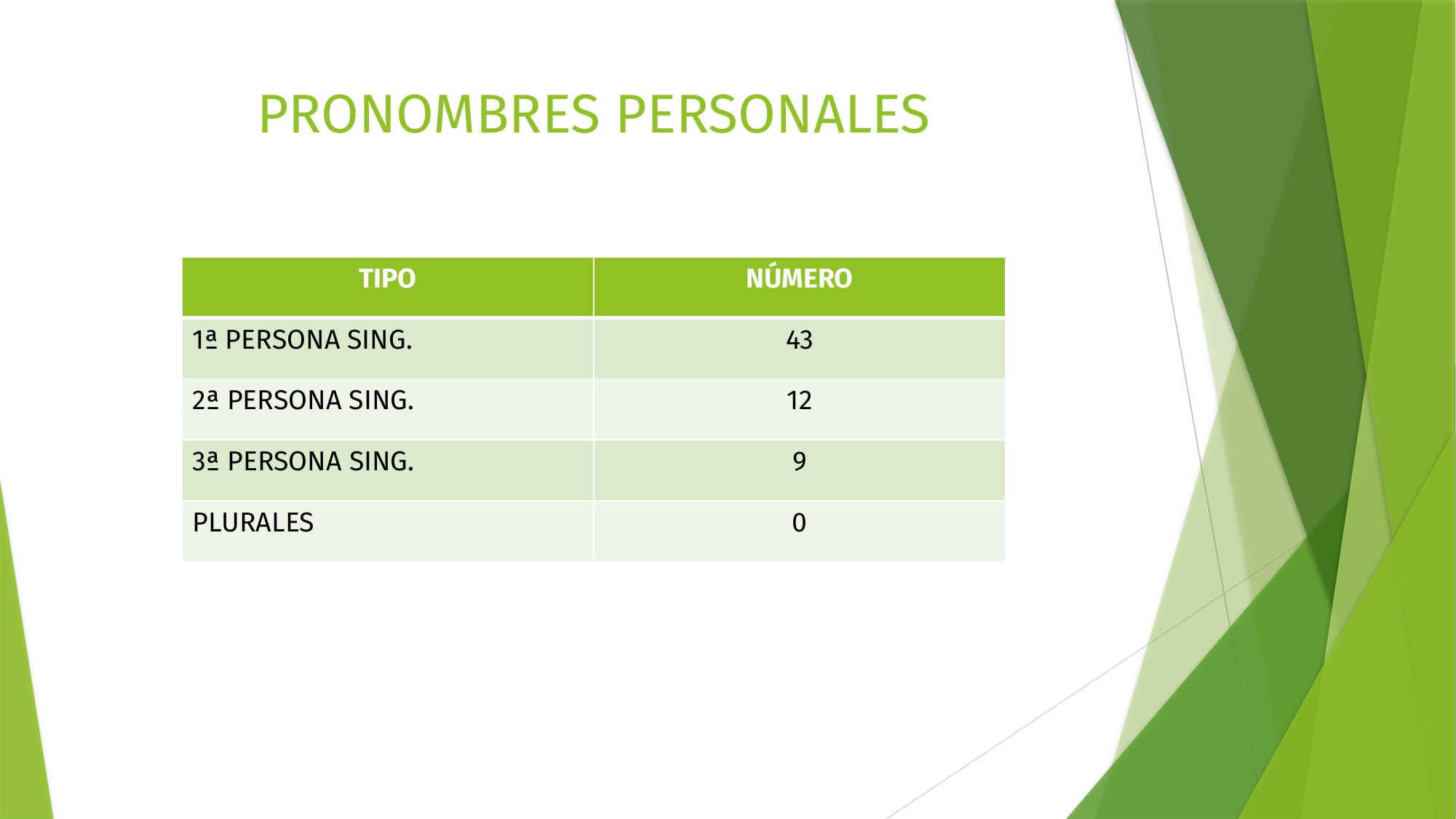

# PRONOMBRES PERSONALES
| TIPO | NÚMERO |
| --- | --- |
| 1ª PERSONA SING. | 43 |
| 2ª PERSONA SING. | 12 |
| 3ª PERSONA SING. | 9 |
| PLURALES | 0 |